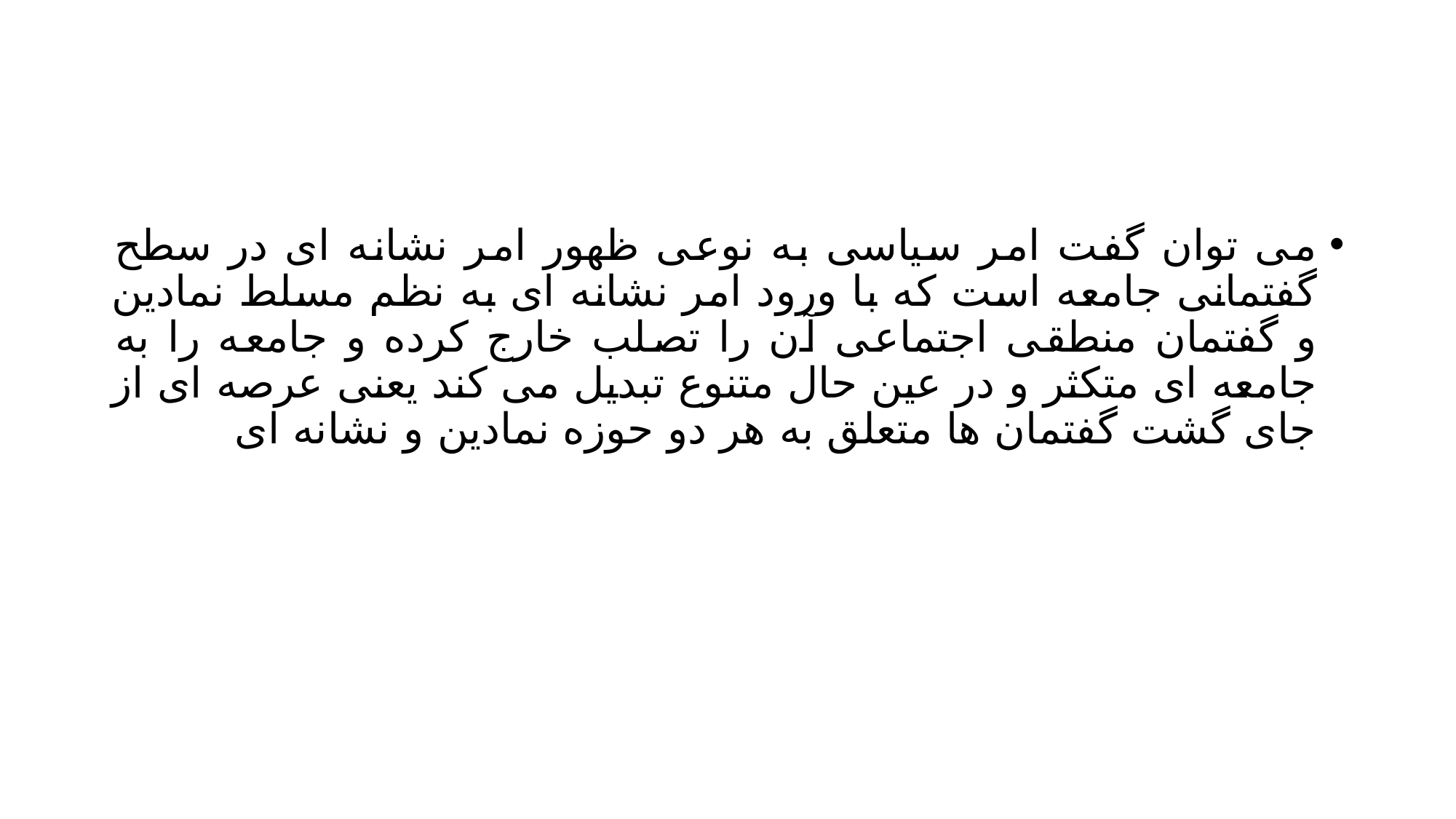

#
می توان گفت امر سیاسی به نوعی ظهور امر نشانه ای در سطح گفتمانی جامعه است که با ورود امر نشانه ای به نظم مسلط نمادین و گفتمان منطقی اجتماعی آن را تصلب خارج کرده و جامعه را به جامعه ای متکثر و در عین حال متنوع تبدیل می کند یعنی عرصه ای از جای گشت گفتمان ها متعلق به هر دو حوزه نمادین و نشانه ای